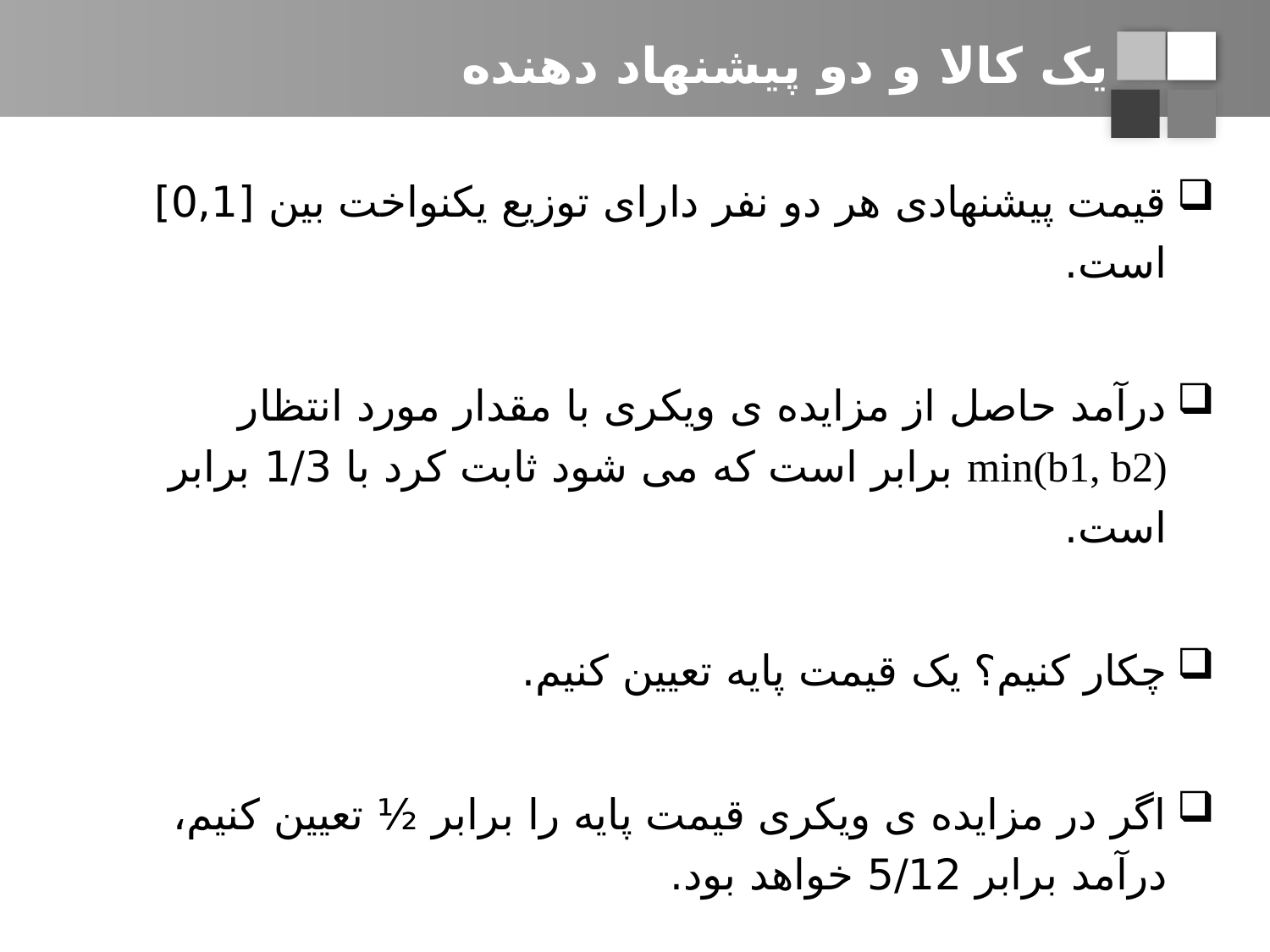

# یک کالا و دو پیشنهاد دهنده
قیمت پیشنهادی هر دو نفر دارای توزیع یکنواخت بین [0,1] است.

درآمد حاصل از مزایده ی ویکری با مقدار مورد انتظار min(b1, b2) برابر است که می شود ثابت کرد با 1/3 برابر است.

چکار کنیم؟ یک قیمت پایه تعیین کنیم.

اگر در مزایده ی ویکری قیمت پایه را برابر ½ تعیین کنیم، درآمد برابر 5/12 خواهد بود.

می توان بهتر عمل کرد؟